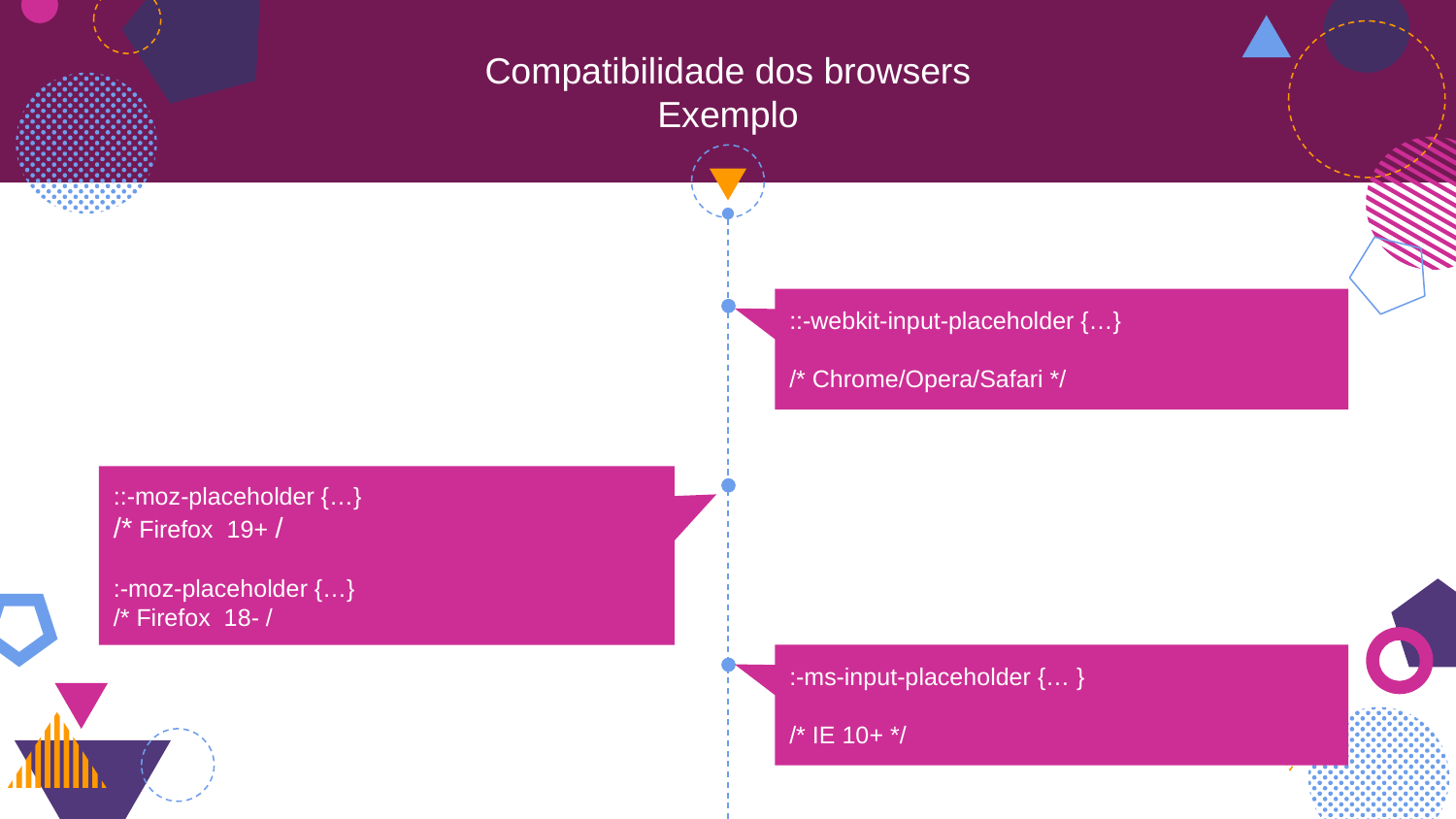

# Compatibilidade dos browsers Exemplo
::-webkit-input-placeholder {…}
/* Chrome/Opera/Safari */

::-moz-placeholder {…}
/* Firefox  19+ /
:-moz-placeholder {…}
/* Firefox  18- /

:-ms-input-placeholder {… }

/* IE 10+ */